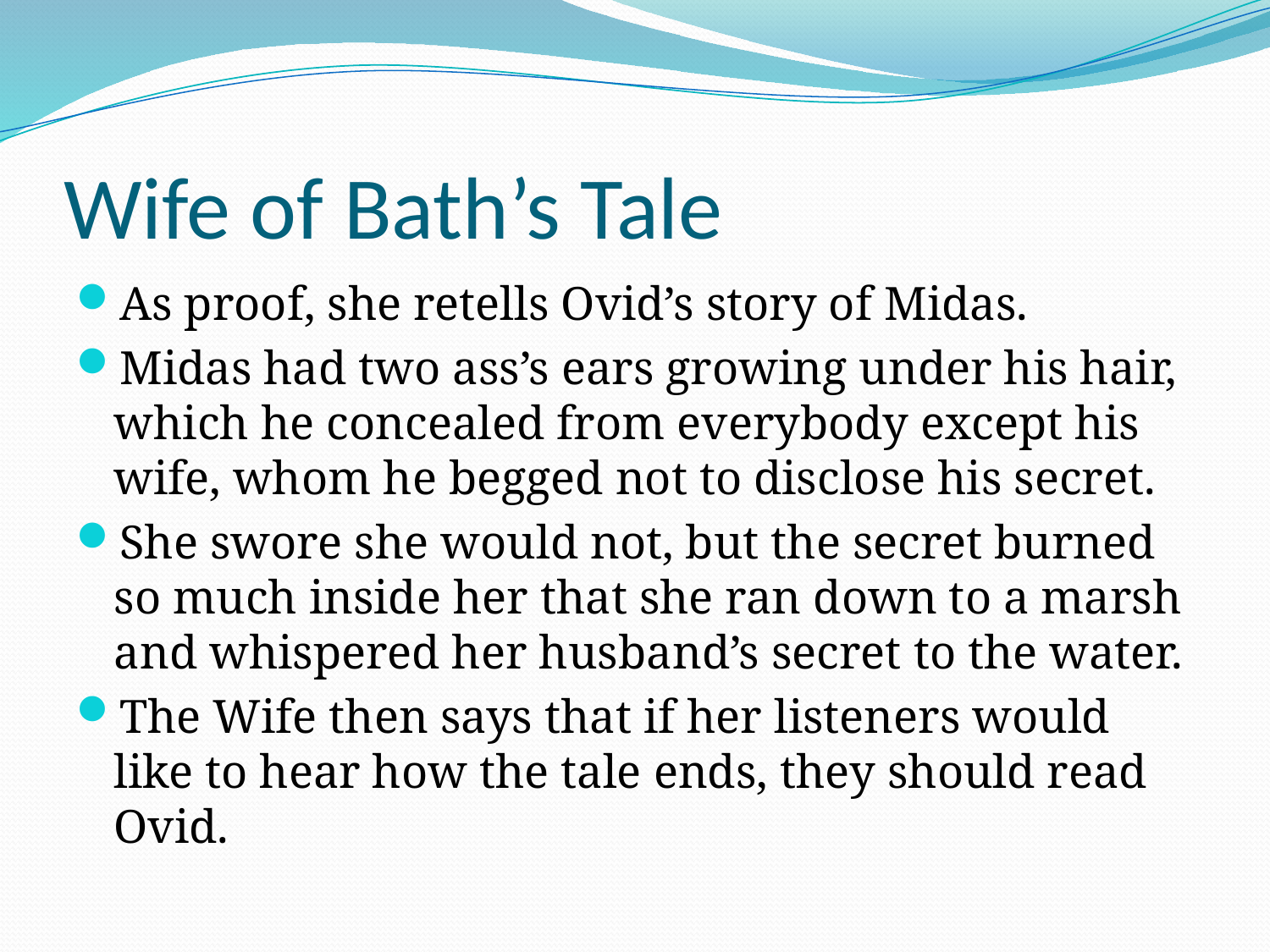

# Wife of Bath’s Tale
As proof, she retells Ovid’s story of Midas.
Midas had two ass’s ears growing under his hair, which he concealed from everybody except his wife, whom he begged not to disclose his secret.
She swore she would not, but the secret burned so much inside her that she ran down to a marsh and whispered her husband’s secret to the water.
The Wife then says that if her listeners would like to hear how the tale ends, they should read Ovid.